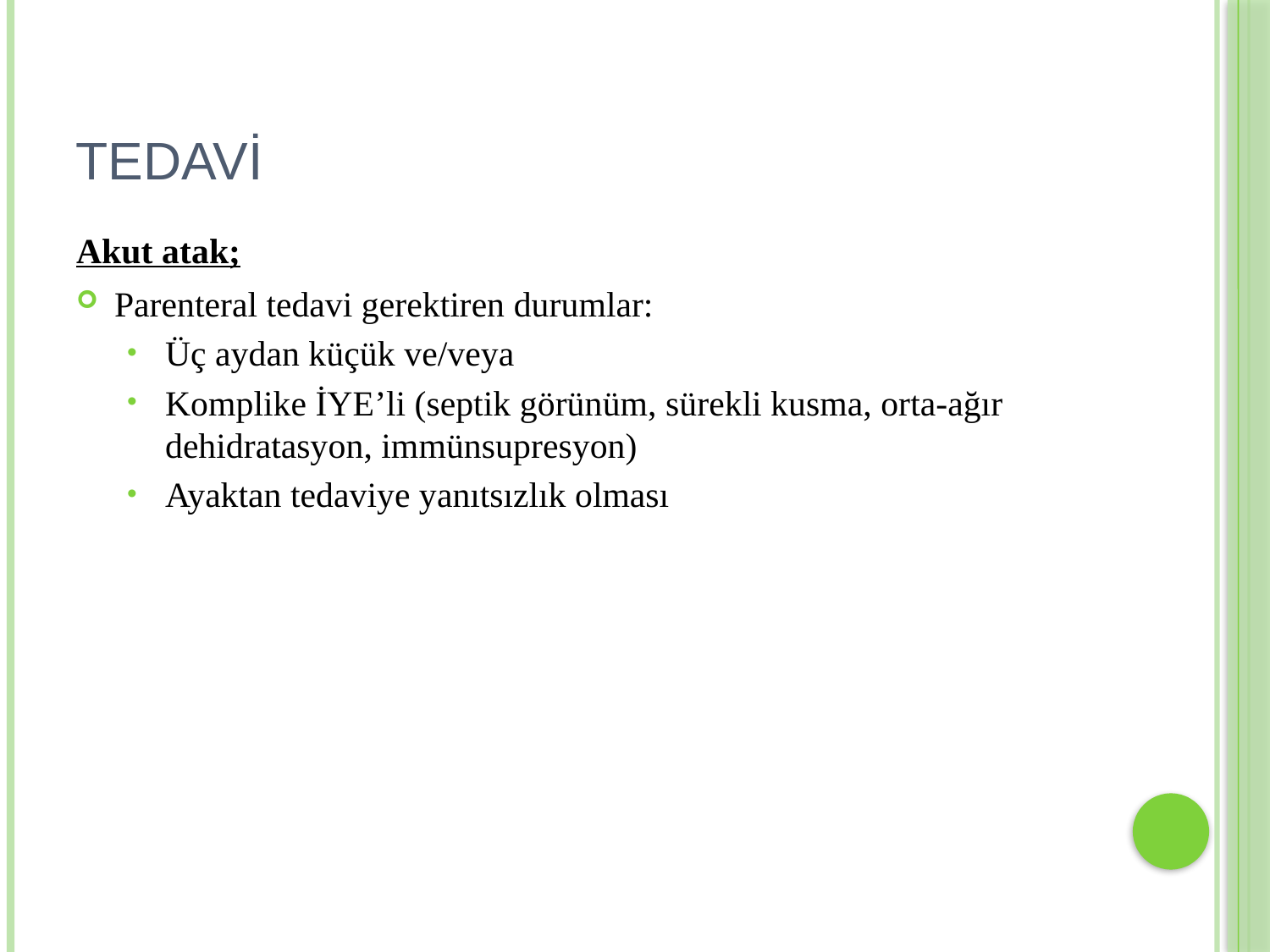

# TEDAVİ
Akut atak;
Parenteral tedavi gerektiren durumlar:
Üç aydan küçük ve/veya
Komplike İYE’li (septik görünüm, sürekli kusma, orta-ağır dehidratasyon, immünsupresyon)
Ayaktan tedaviye yanıtsızlık olması